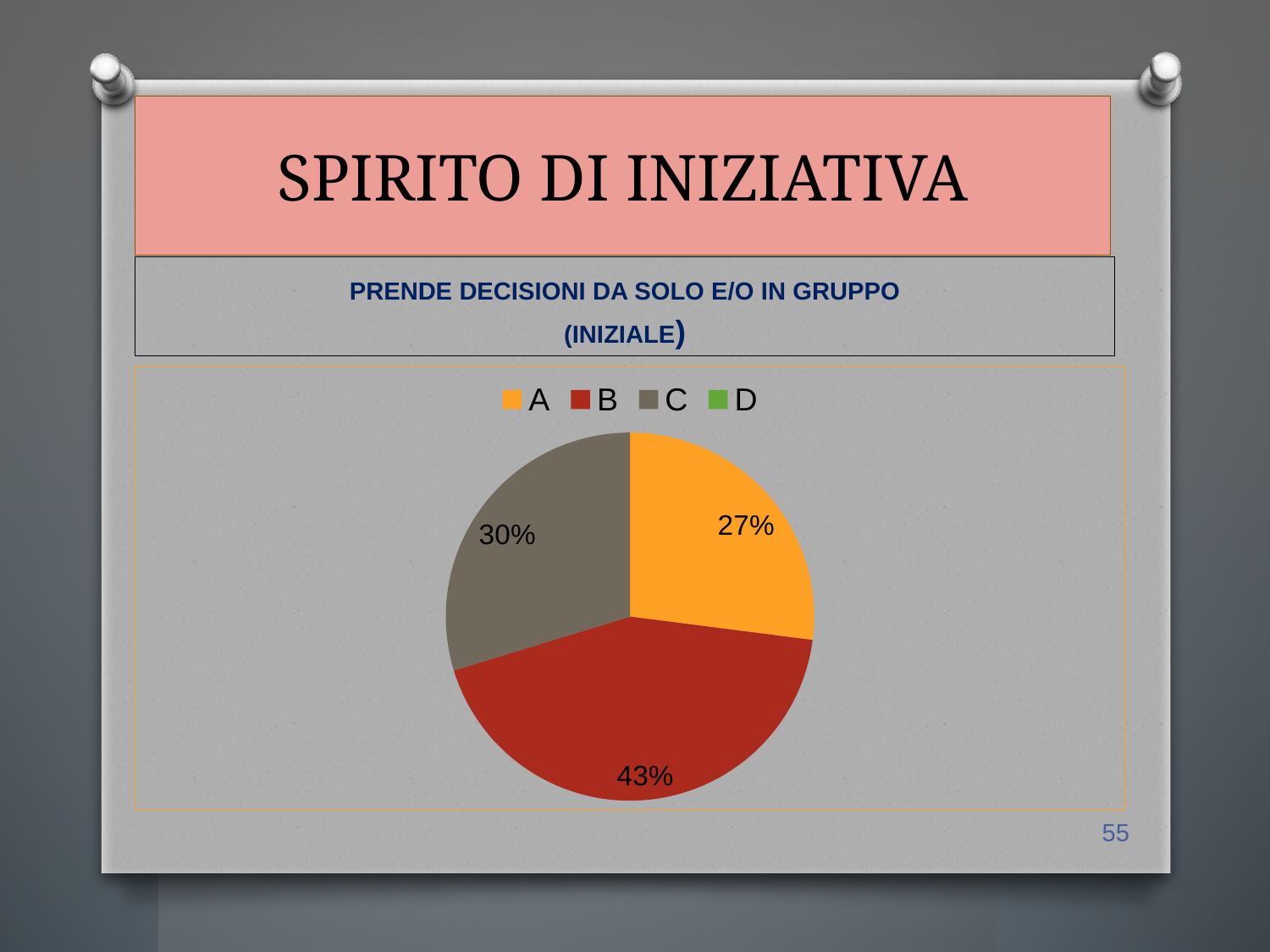

# SPIRITO DI INIZIATIVA
PRENDE DECISIONI DA SOLO E/O IN GRUPPO
(INIZIALE)

### Chart

| Category | Vendite |
|---|---|
| A | 10.0 |
| B | 16.0 |
| C | 11.0 |
| D | 0.0 |
55